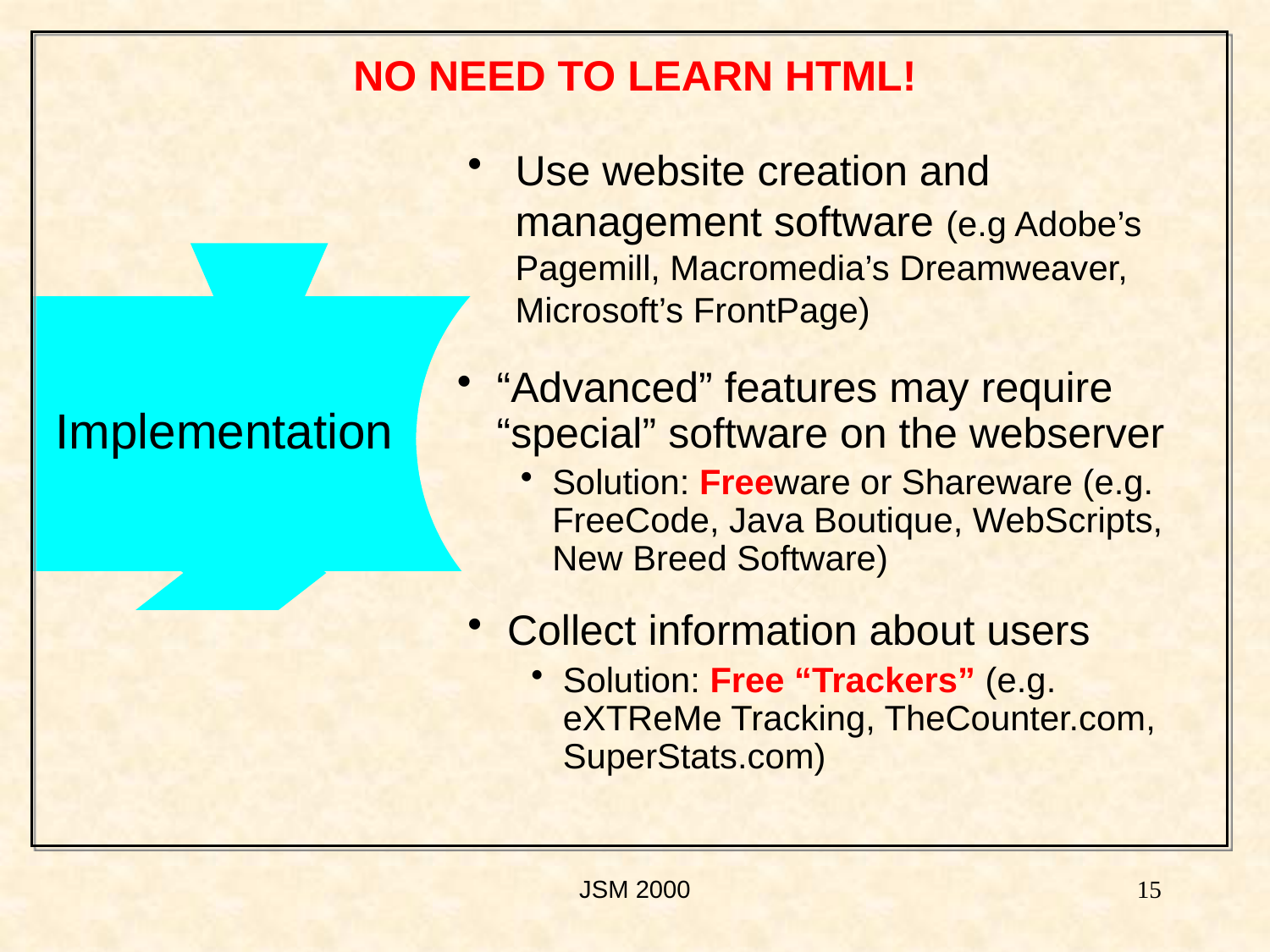

NO NEED TO LEARN HTML!
Use website creation and management software (e.g Adobe’s Pagemill, Macromedia’s Dreamweaver, Microsoft’s FrontPage)

Implementation

“Advanced” features may require “special” software on the webserver
Solution: Freeware or Shareware (e.g. FreeCode, Java Boutique, WebScripts, New Breed Software)
Collect information about users
Solution: Free “Trackers” (e.g. eXTReMe Tracking, TheCounter.com, SuperStats.com)
JSM 2000
15